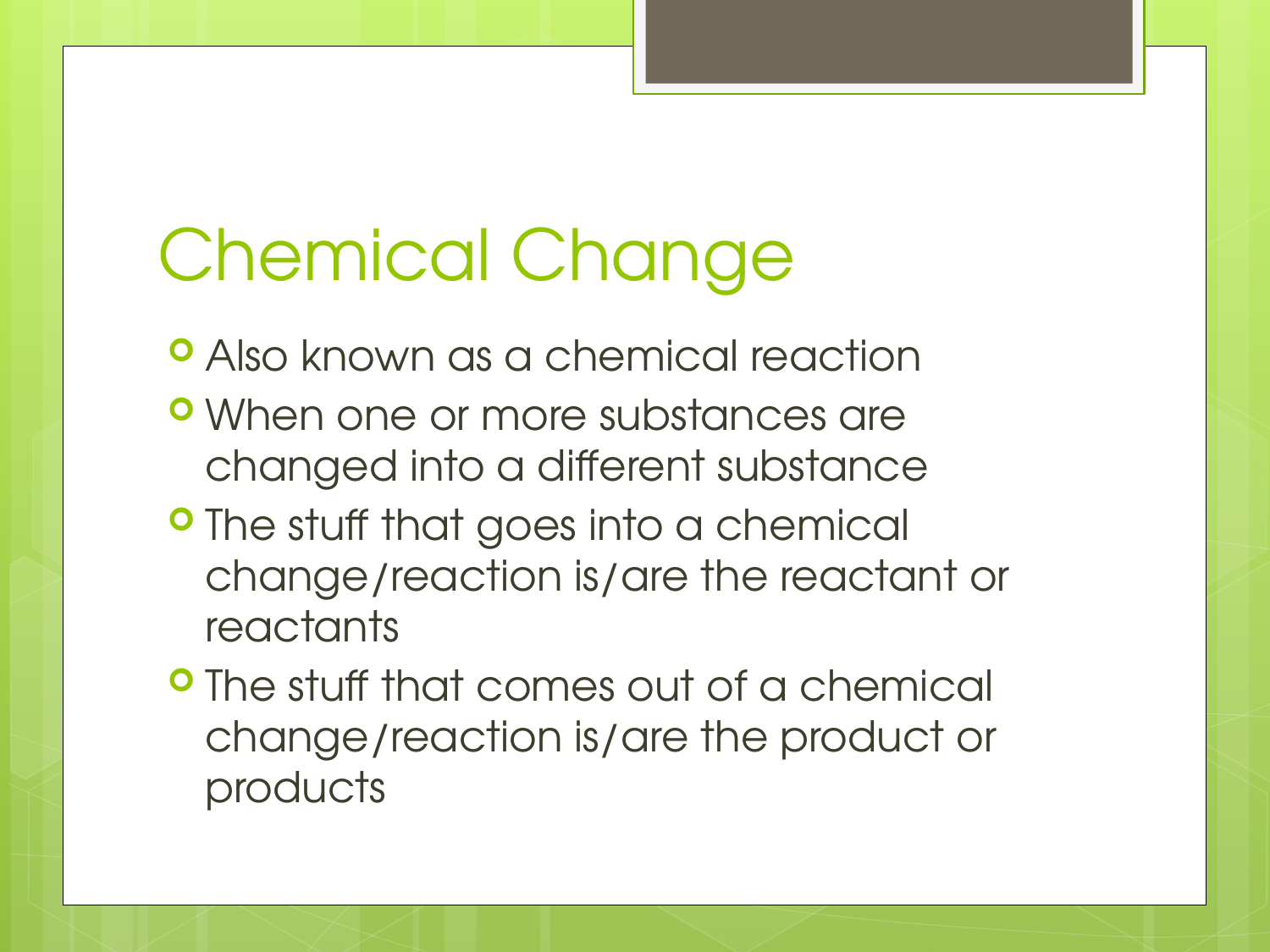

# Chemical Change
Also known as a chemical reaction
When one or more substances are changed into a different substance
The stuff that goes into a chemical change/reaction is/are the reactant or reactants
The stuff that comes out of a chemical change/reaction is/are the product or products